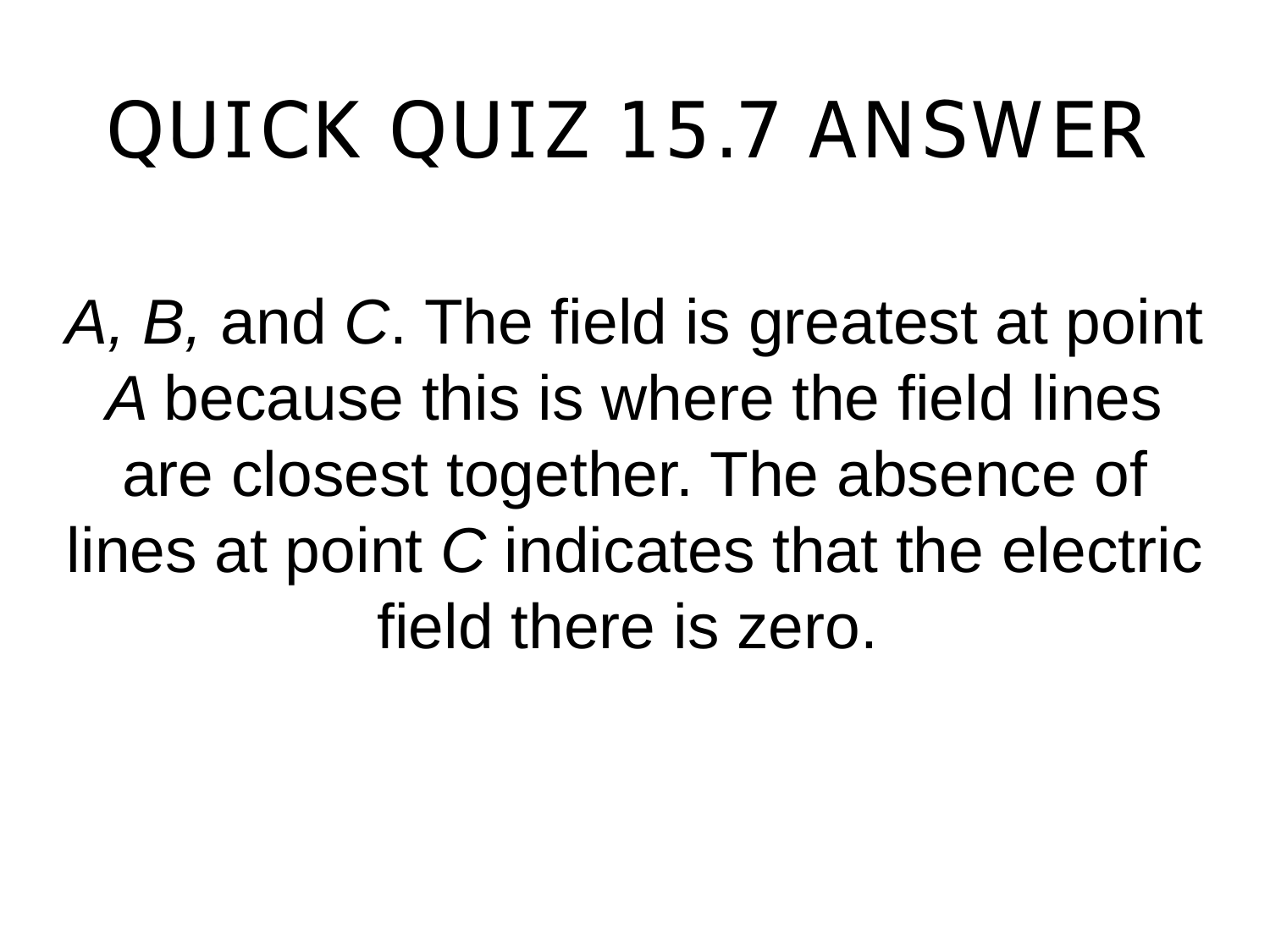

QUICK QUIZ 15.7 ANSWER
# A, B, and C. The field is greatest at point A because this is where the field lines are closest together. The absence of lines at point C indicates that the electric field there is zero.